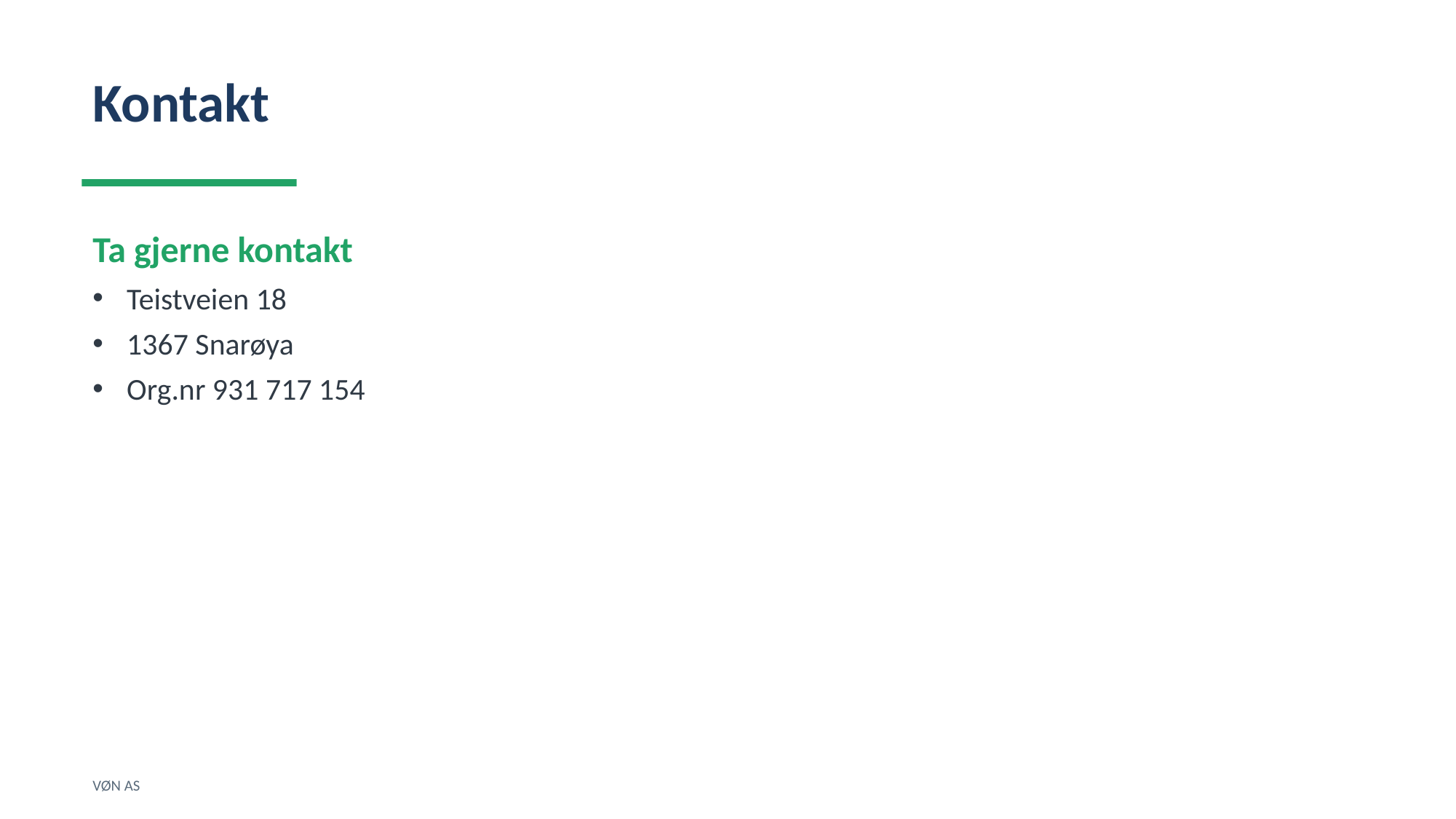

Kontakt

Ta gjerne kontakt
Teistveien 18
1367 Snarøya
Org.nr 931 717 154
VØN AS